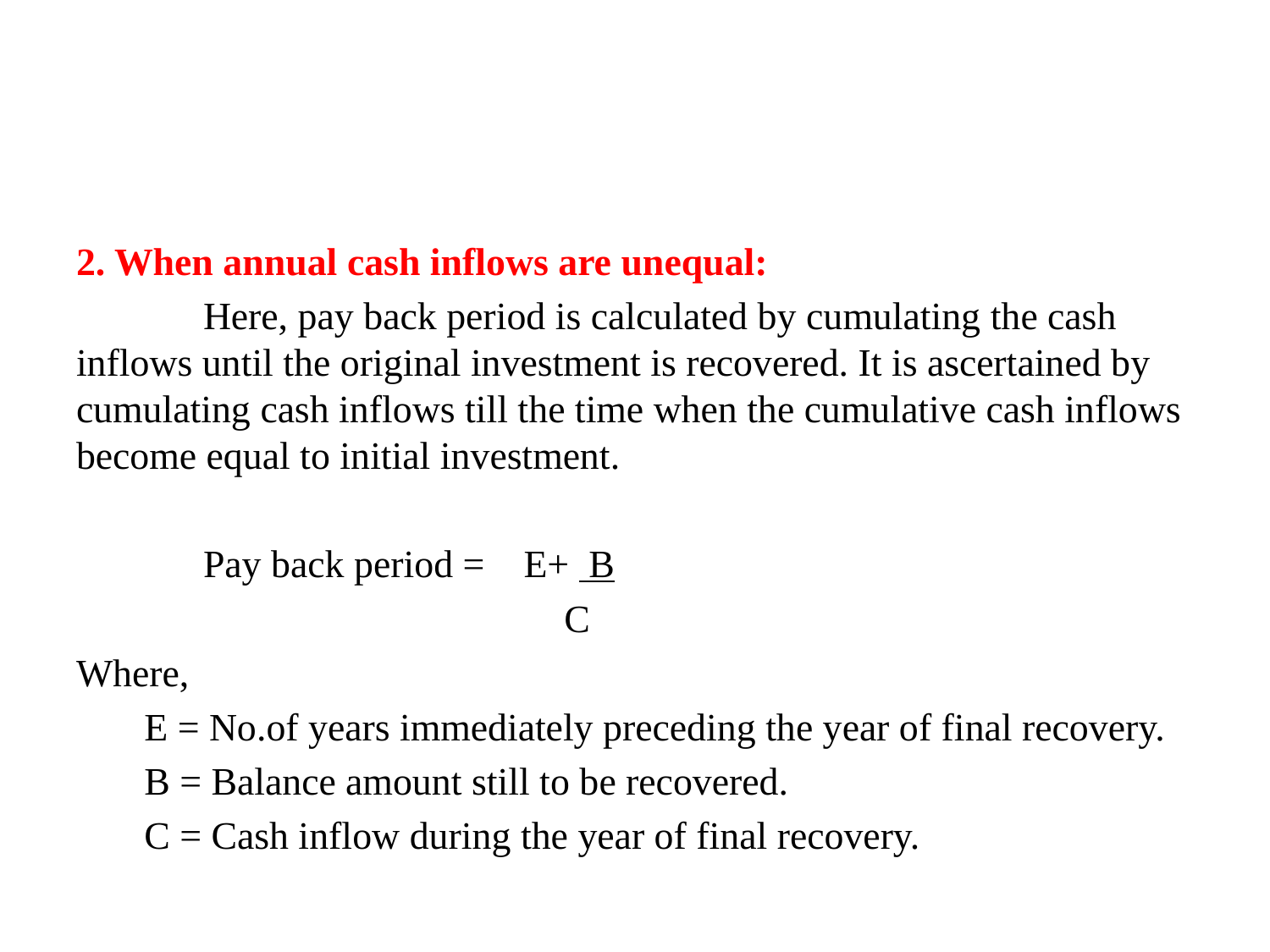

#

2. When annual cash inflows are unequal:
	Here, pay back period is calculated by cumulating the cash inflows until the original investment is recovered. It is ascertained by cumulating cash inflows till the time when the cumulative cash inflows become equal to initial investment.

	Pay back period =    E+  B
			           C
Where,
       E = No.of years immediately preceding the year of final recovery.
       B = Balance amount still to be recovered.
       C = Cash inflow during the year of final recovery.